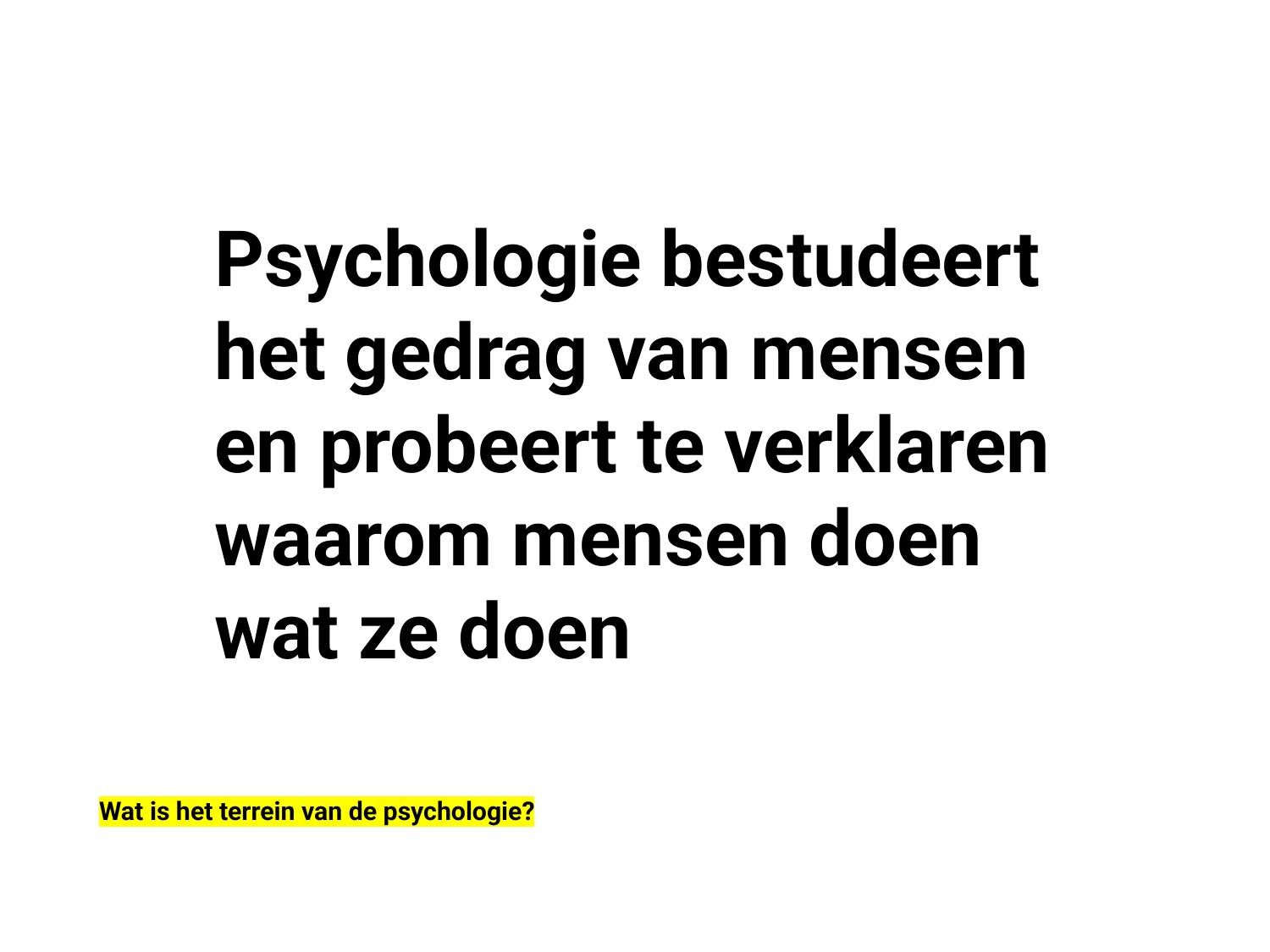

Psychologie bestudeert het gedrag van mensen
en probeert te verklaren waarom mensen doen wat ze doen
Wat is het terrein van de psychologie?